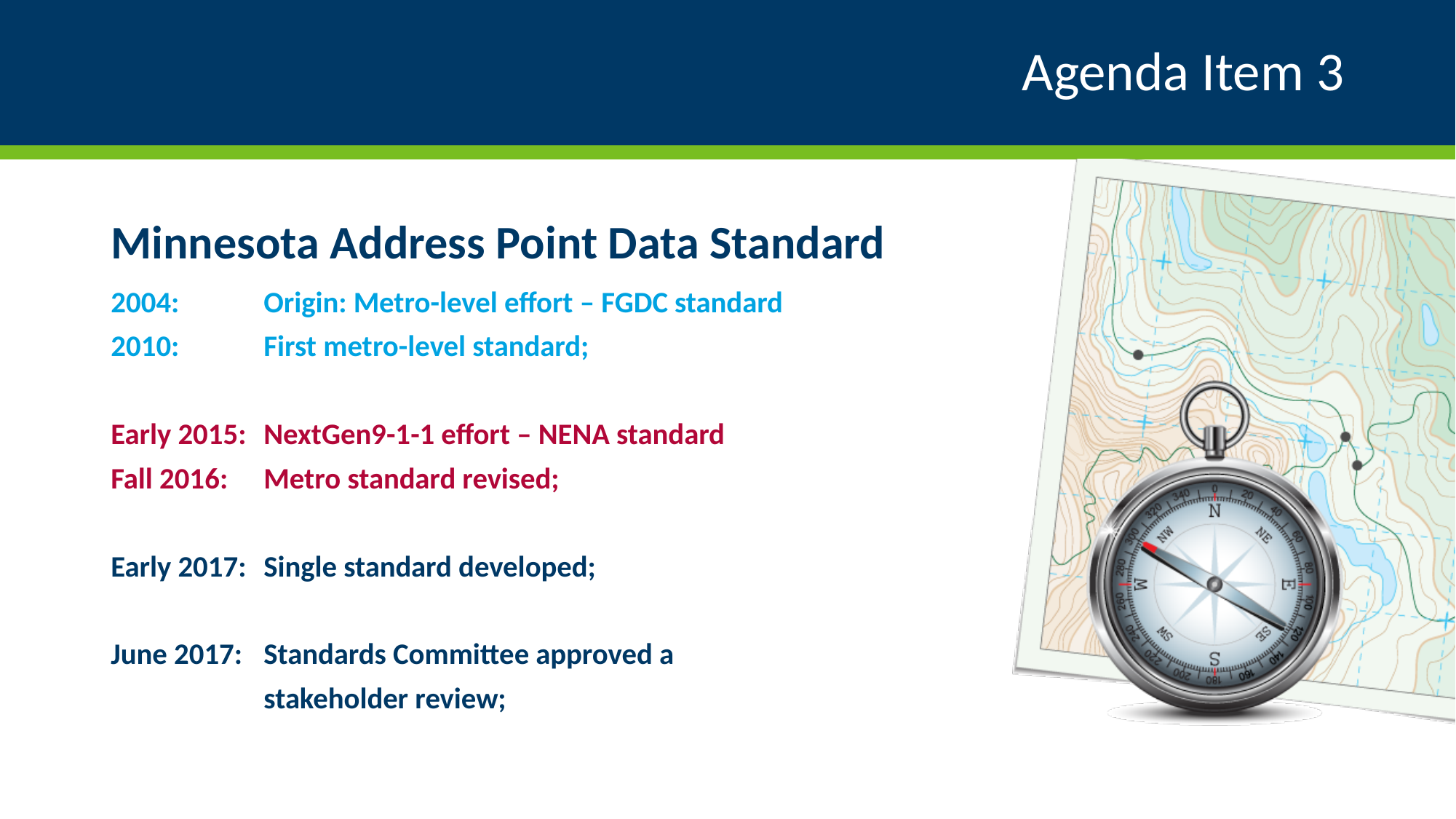

# Agenda Item 3
Minnesota Address Point Data Standard
2004:		Origin: Metro-level effort – FGDC standard
2010:		First metro-level standard;

Early 2015:	NextGen9-1-1 effort – NENA standard
Fall 2016: 	Metro standard revised;

Early 2017: 	Single standard developed;

June 2017: 	Standards Committee approved a
		stakeholder review;